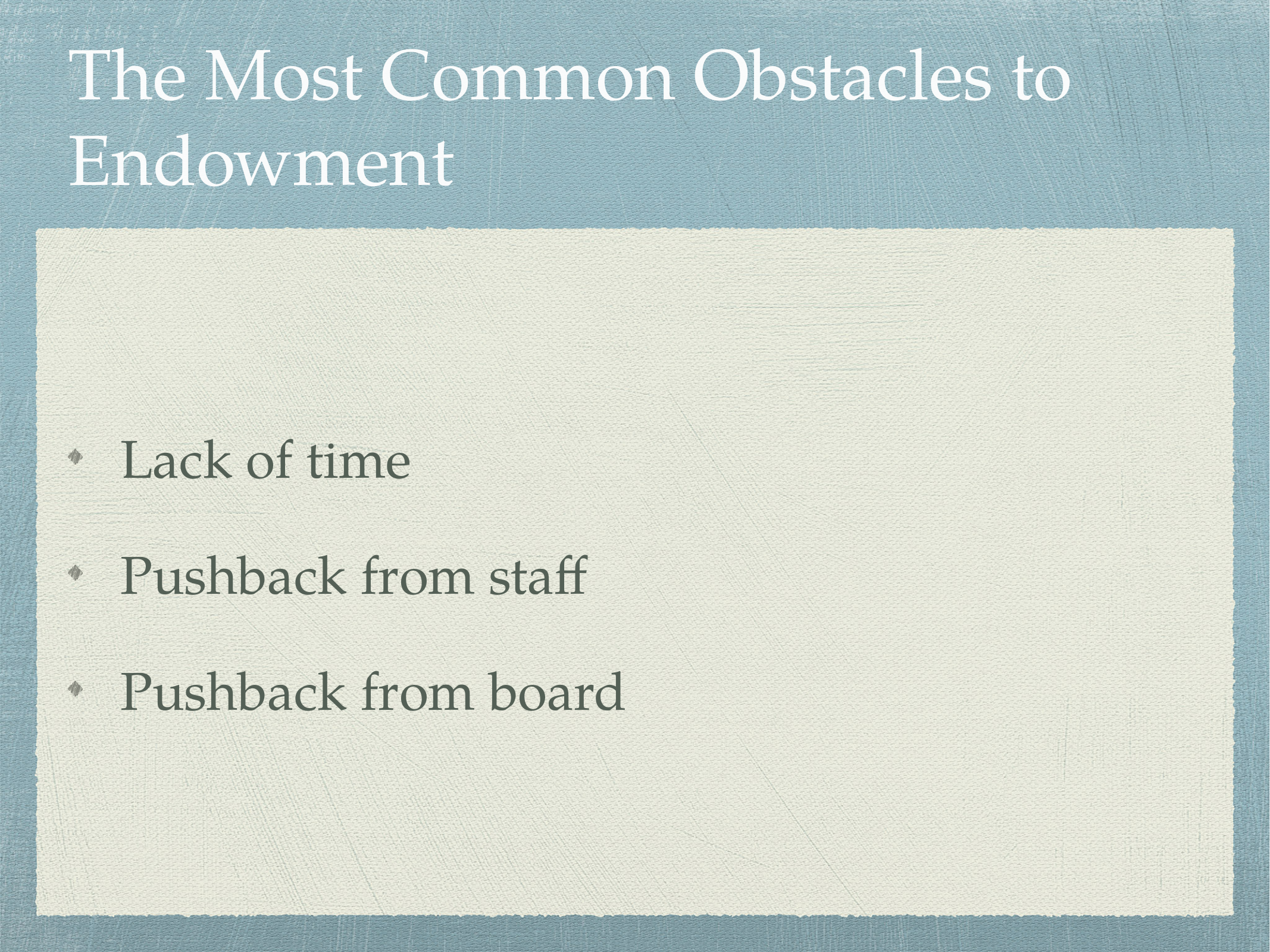

# The Most Common Obstacles to Endowment
Lack of time
Pushback from staff
Pushback from board